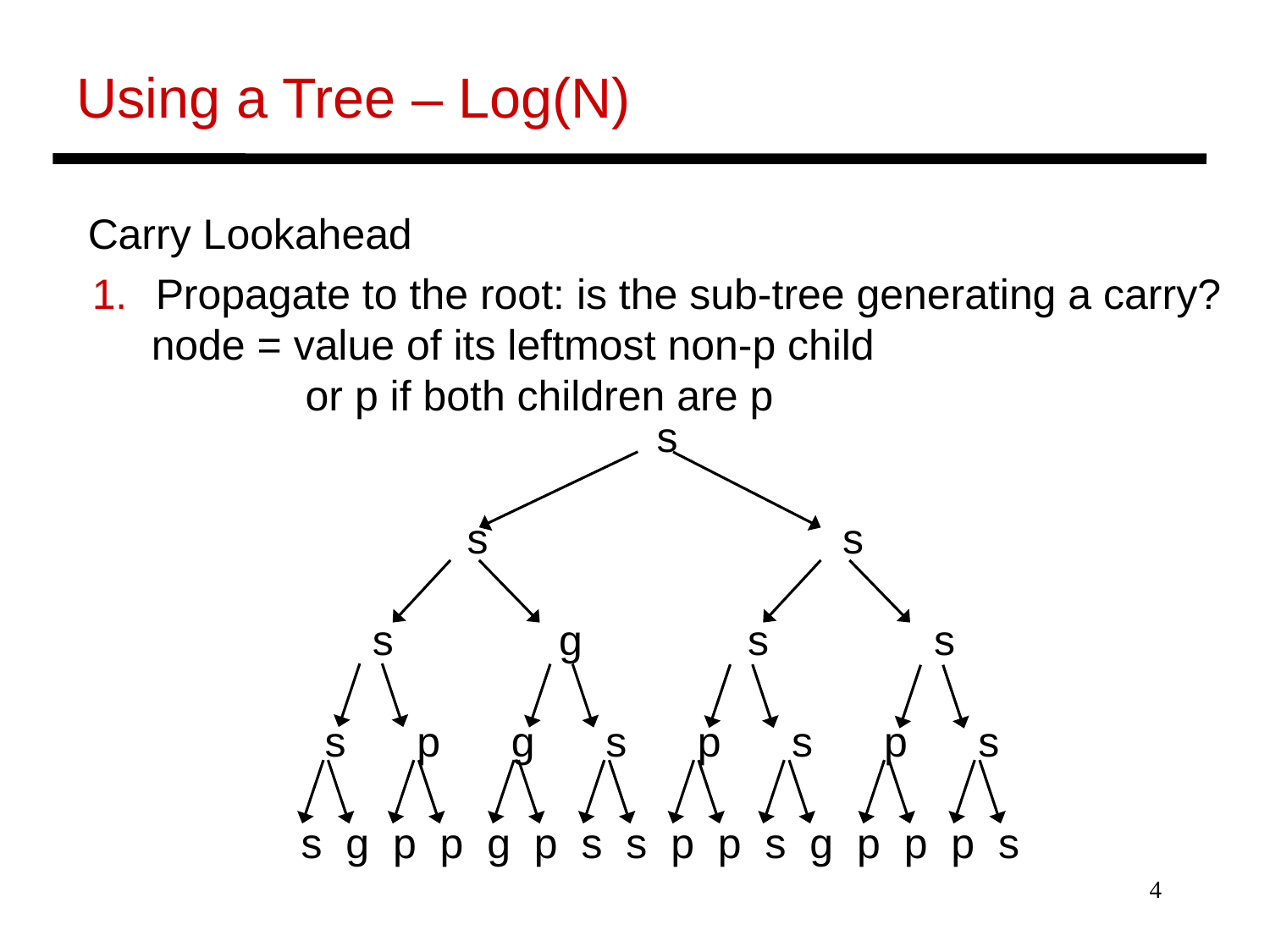

Using a Tree – Log(N)

Carry Lookahead

                                                s

                                s                              s

                        s              g              s              s

                    s      p      g      s      p      s      p      s

                  s  g  p  p  g  p  s  s  p  p  s  g  p  p  p  s

Propagate to the root: is the sub-tree generating a carry?
     node = value of its leftmost non-p child
                  or p if both children are p
4